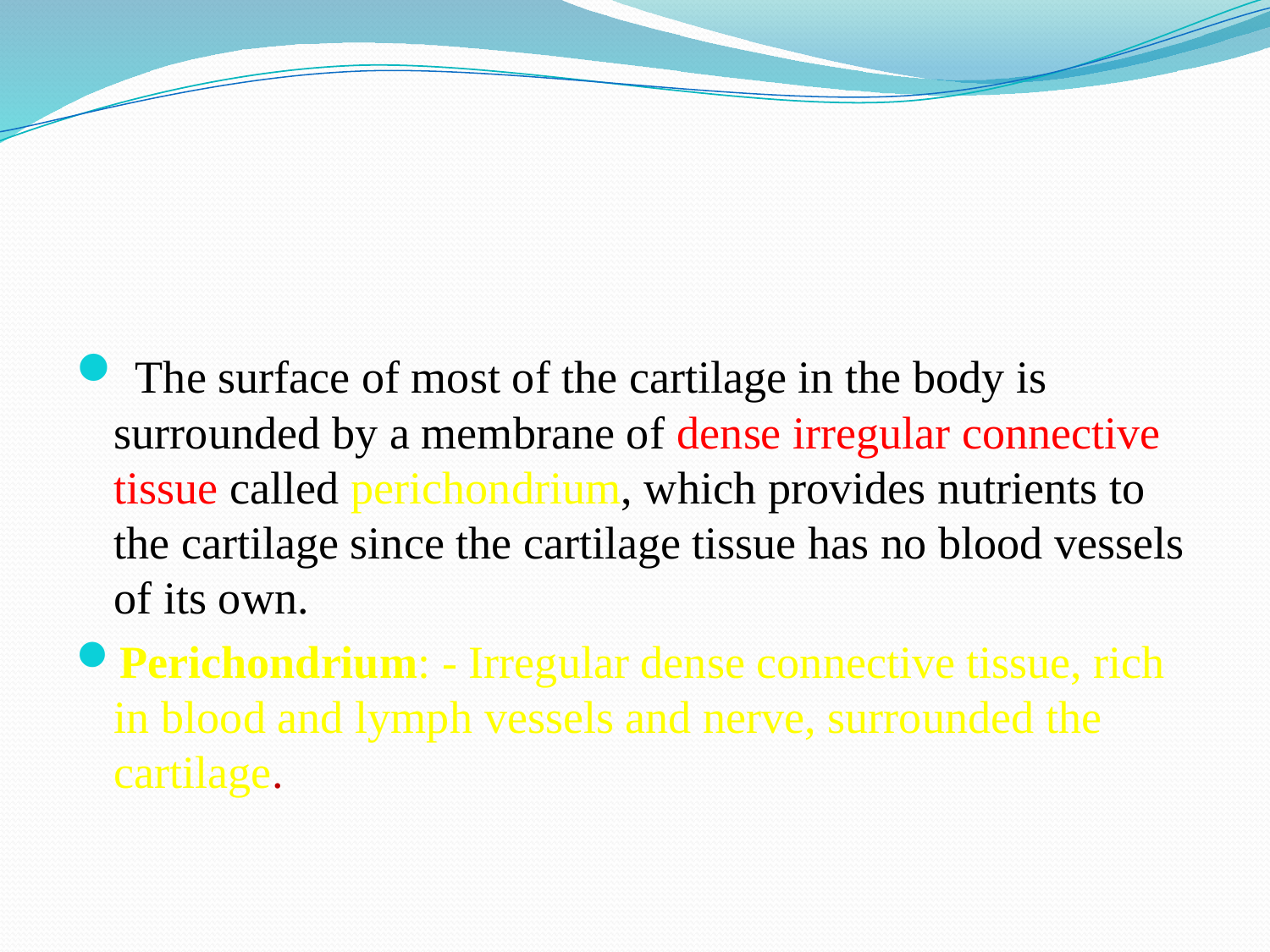

#

 The surface of most of the cartilage in the body is surrounded by a membrane of dense irregular connective tissue called perichondrium, which provides nutrients to the cartilage since the cartilage tissue has no blood vessels of its own.
Perichondrium: - Irregular dense connective tissue, rich in blood and lymph vessels and nerve, surrounded the cartilage.